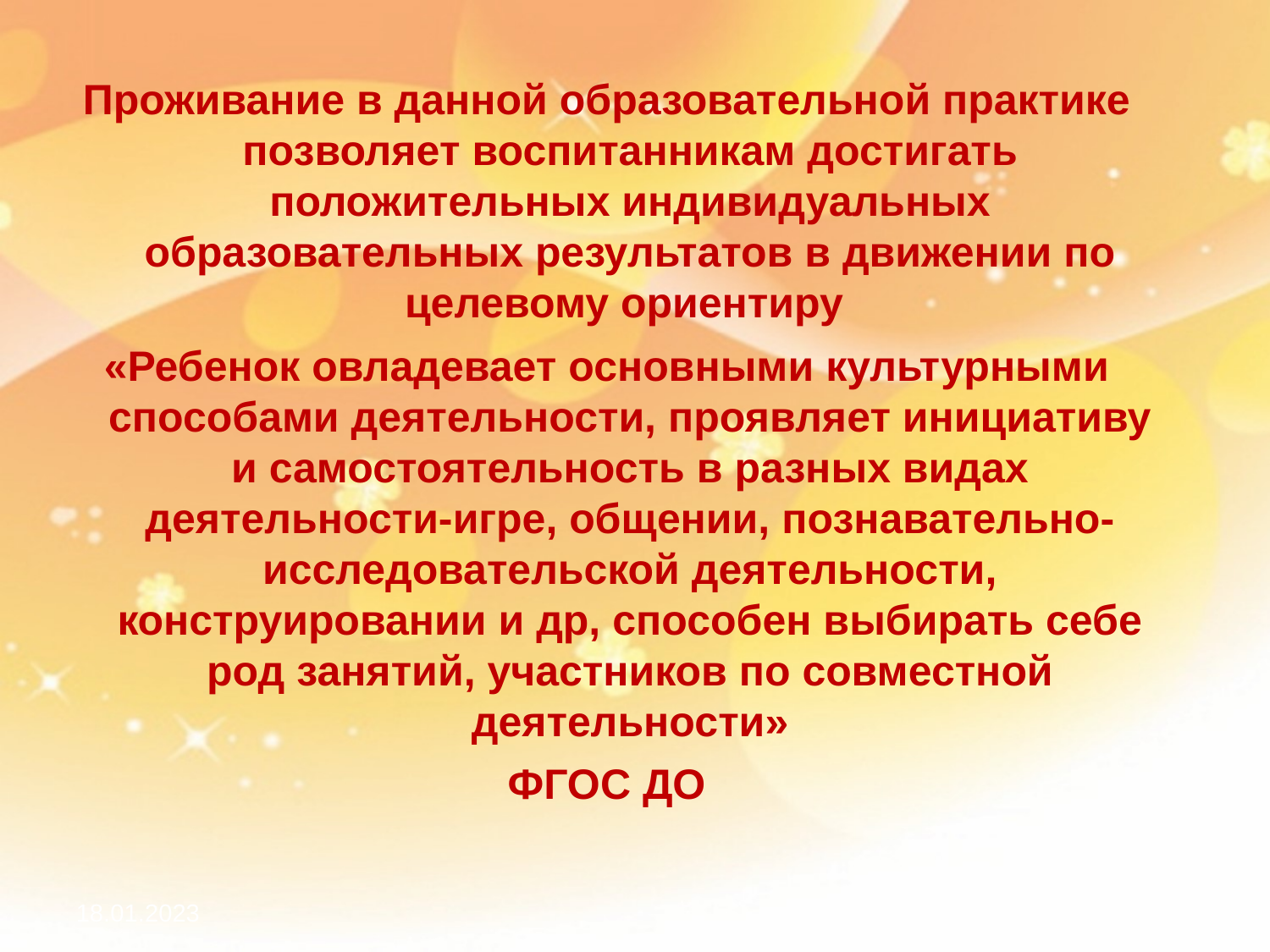

Проживание в данной образовательной практике позволяет воспитанникам достигать положительных индивидуальных образовательных результатов в движении по целевому ориентиру
«Ребенок овладевает основными культурными способами деятельности, проявляет инициативу и самостоятельность в разных видах деятельности-игре, общении, познавательно-исследовательской деятельности, конструировании и др, способен выбирать себе род занятий, участников по совместной деятельности»
ФГОС ДО
18.01.2023